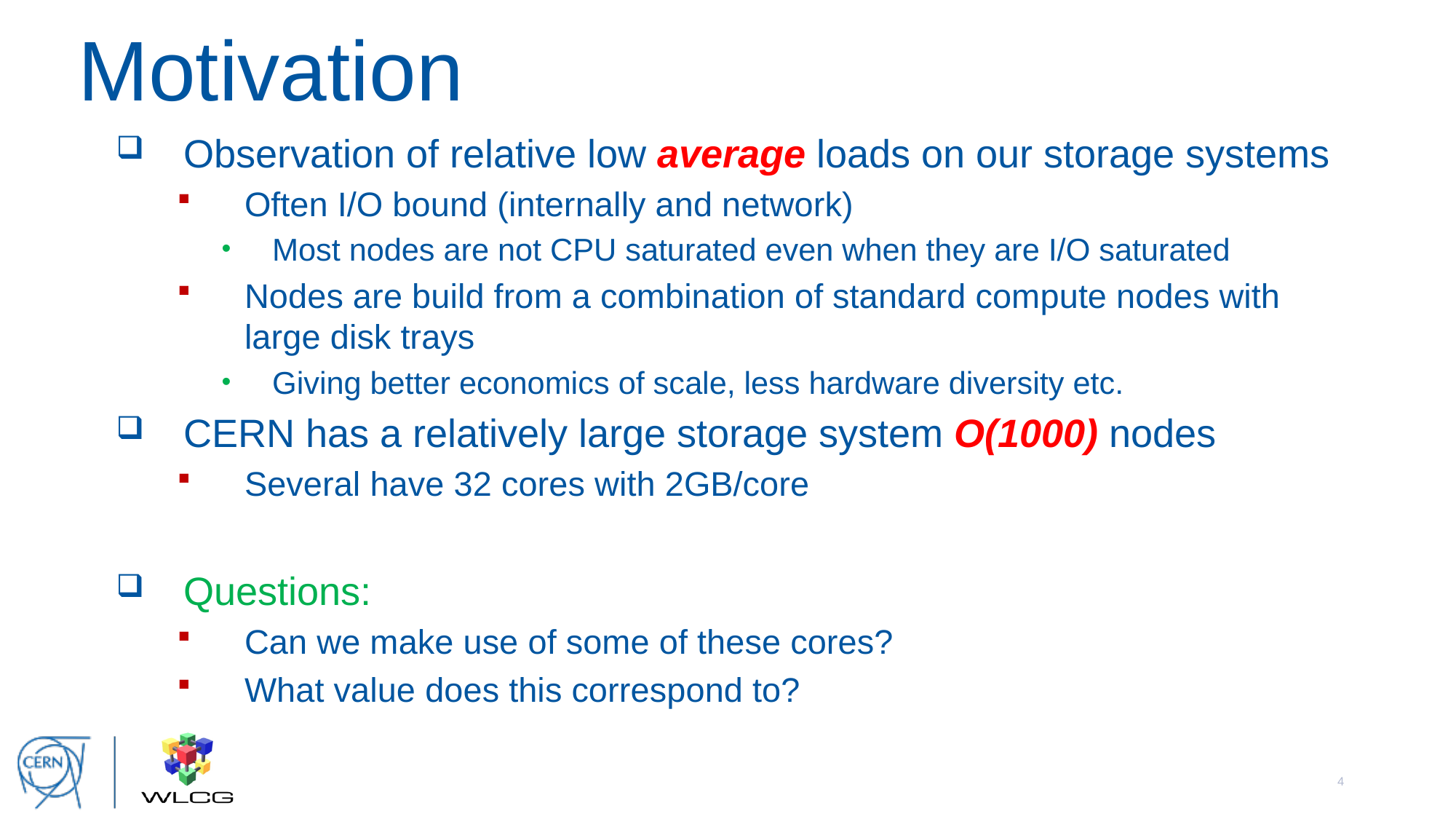

# Motivation
Observation of relative low average loads on our storage systems
Often I/O bound (internally and network)
Most nodes are not CPU saturated even when they are I/O saturated
Nodes are build from a combination of standard compute nodes with large disk trays
Giving better economics of scale, less hardware diversity etc.
CERN has a relatively large storage system O(1000) nodes
Several have 32 cores with 2GB/core

Questions:
Can we make use of some of these cores?
What value does this correspond to?
4